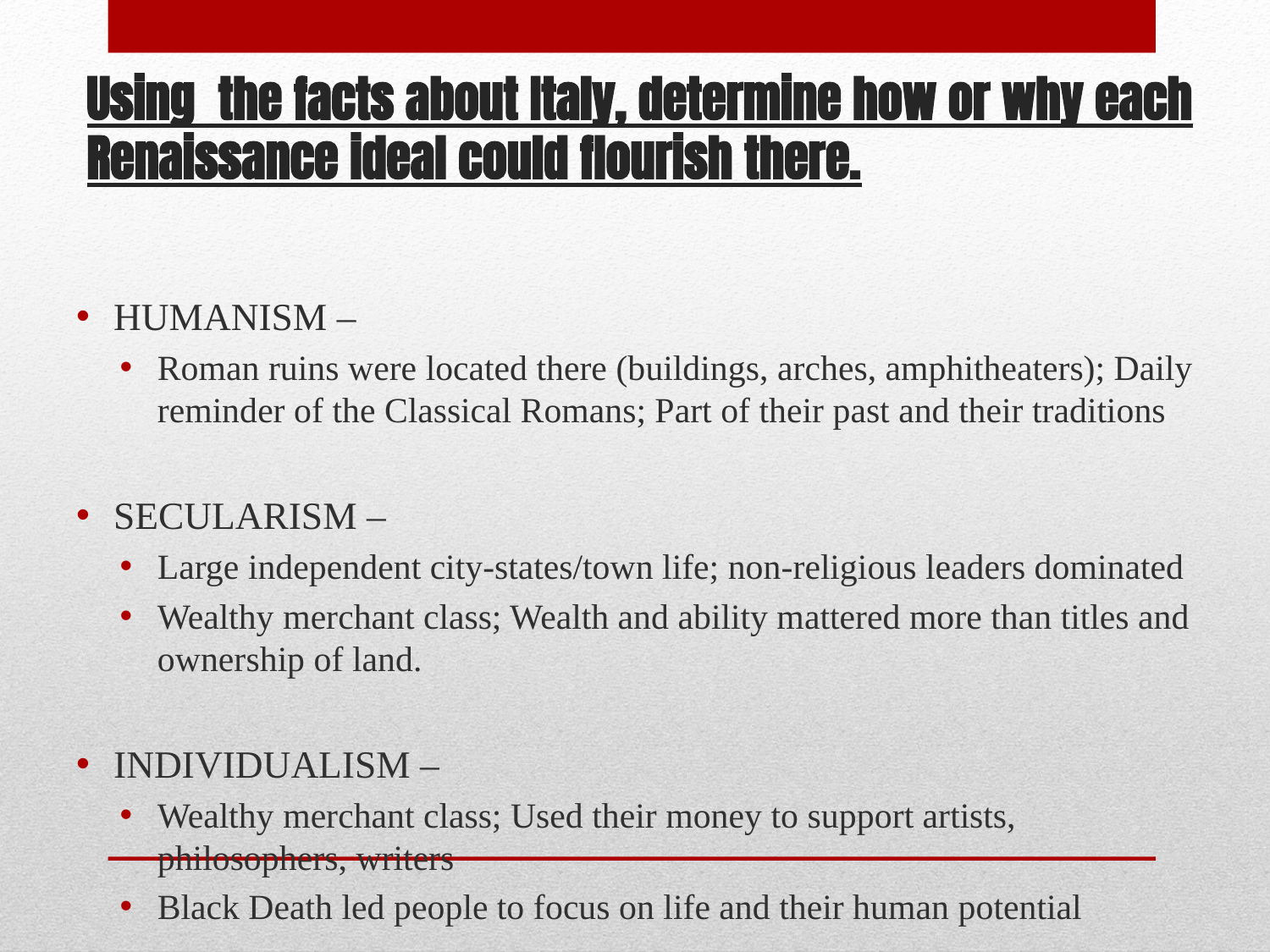

# Using  the facts about Italy, determine how or why each Renaissance ideal could flourish there.
HUMANISM –
Roman ruins were located there (buildings, arches, amphitheaters); Daily reminder of the Classical Romans; Part of their past and their traditions

SECULARISM –
Large independent city-states/town life; non-religious leaders dominated
Wealthy merchant class; Wealth and ability mattered more than titles and ownership of land.

INDIVIDUALISM –
Wealthy merchant class; Used their money to support artists, philosophers, writers
Black Death led people to focus on life and their human potential